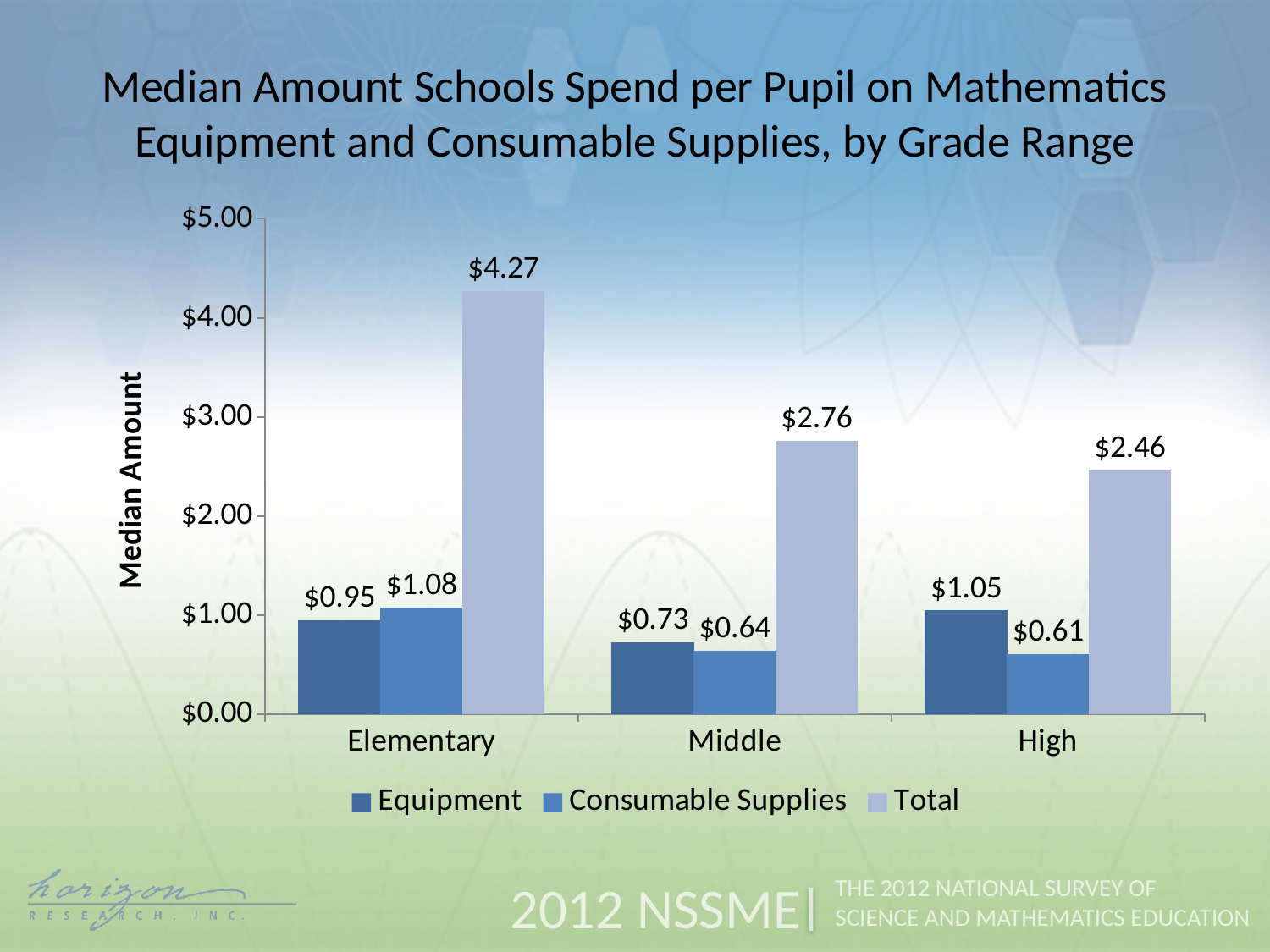

Median Amount Schools Spend per Pupil on Mathematics Equipment and Consumable Supplies, by Grade Range

### Chart

| Category | Equipment | Consumable Supplies | Total |
|---|---|---|---|
| Elementary | 0.95 | 1.08 | 4.27 |
| Middle | 0.73 | 0.64 | 2.76 |
| High | 1.05 | 0.61 | 2.46 |